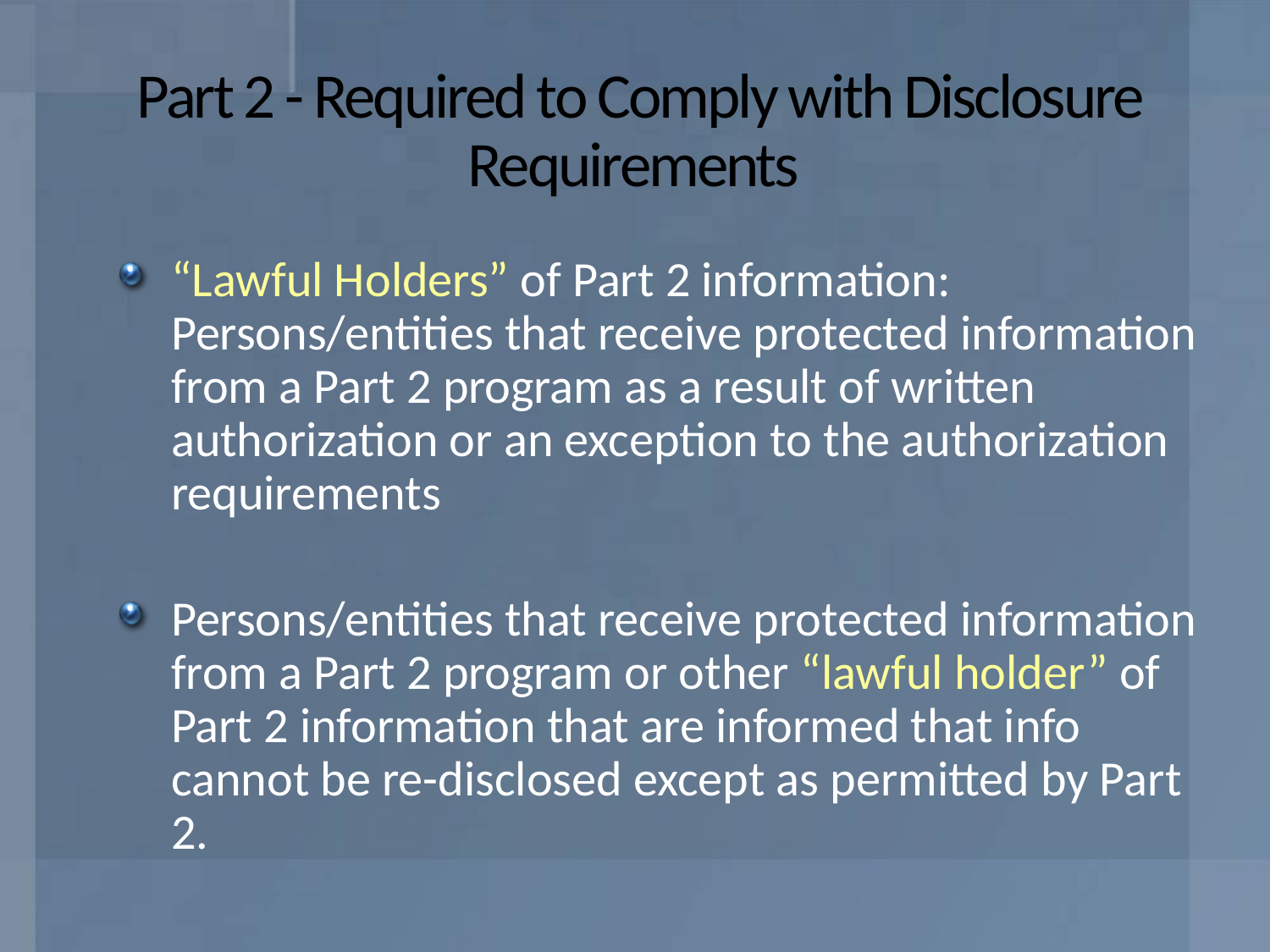

# Part 2 - Required to Comply with Disclosure Requirements
“Lawful Holders” of Part 2 information: Persons/entities that receive protected information from a Part 2 program as a result of written authorization or an exception to the authorization requirements

Persons/entities that receive protected information from a Part 2 program or other “lawful holder” of Part 2 information that are informed that info cannot be re-disclosed except as permitted by Part 2.